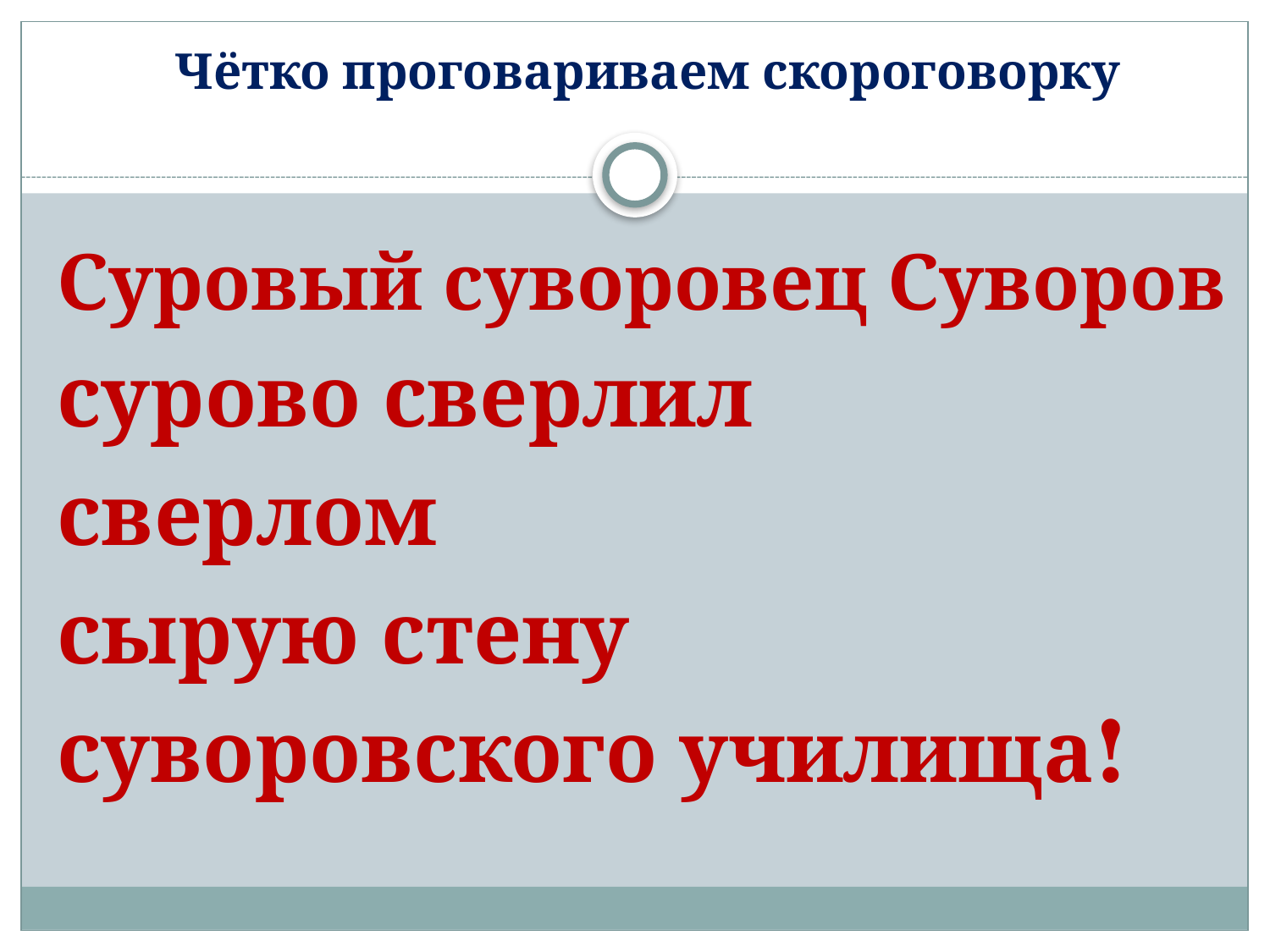

# Чётко проговариваем скороговорку
Суровый суворовец Суворов
сурово сверлил
сверлом
сырую стену
суворовского училища!